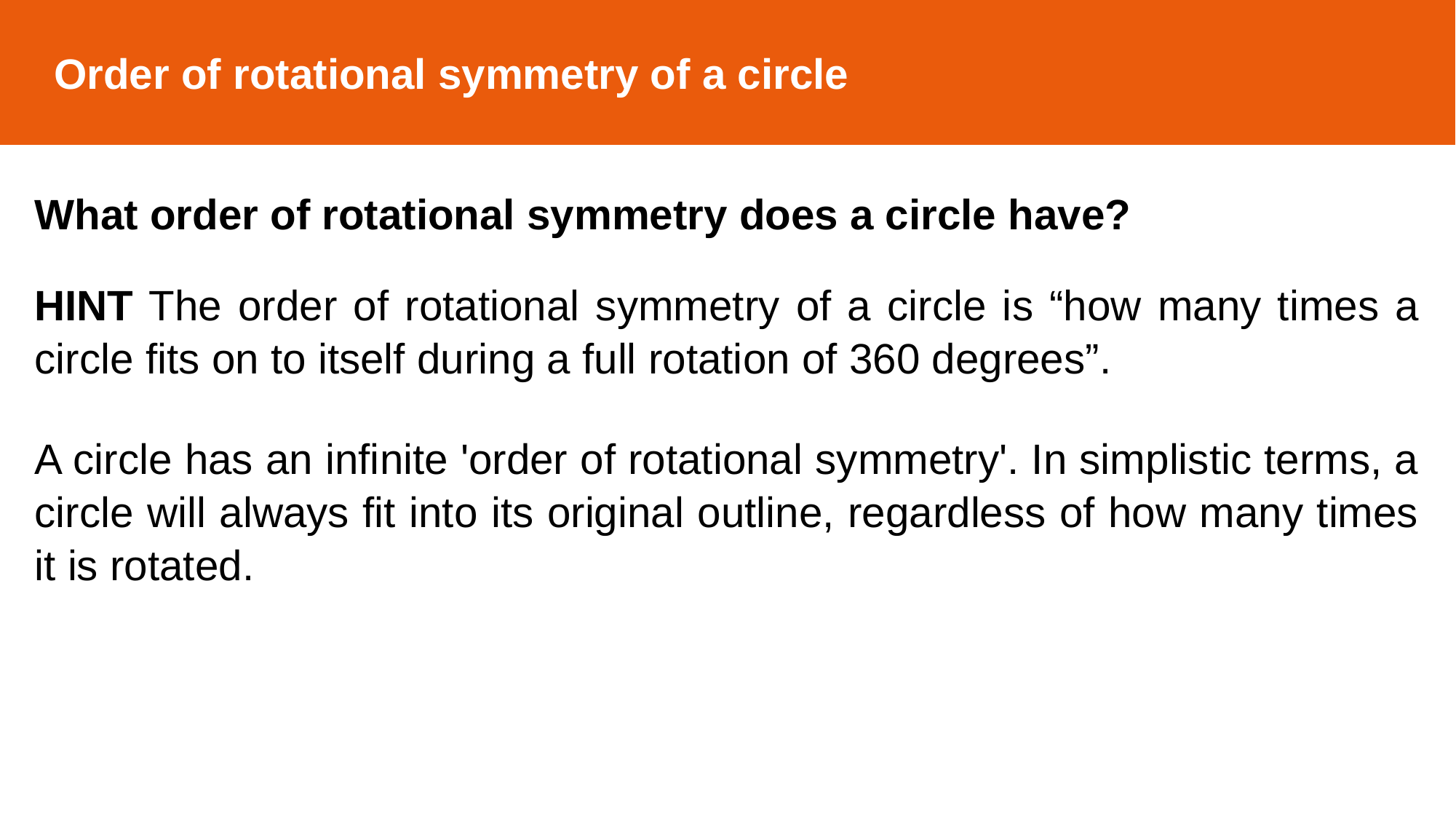

Order of rotational symmetry of a circle
What order of rotational symmetry does a circle have?
HINT The order of rotational symmetry of a circle is “how many times a circle fits on to itself during a full rotation of 360 degrees”.
A circle has an infinite 'order of rotational symmetry'. In simplistic terms, a circle will always fit into its original outline, regardless of how many times it is rotated.